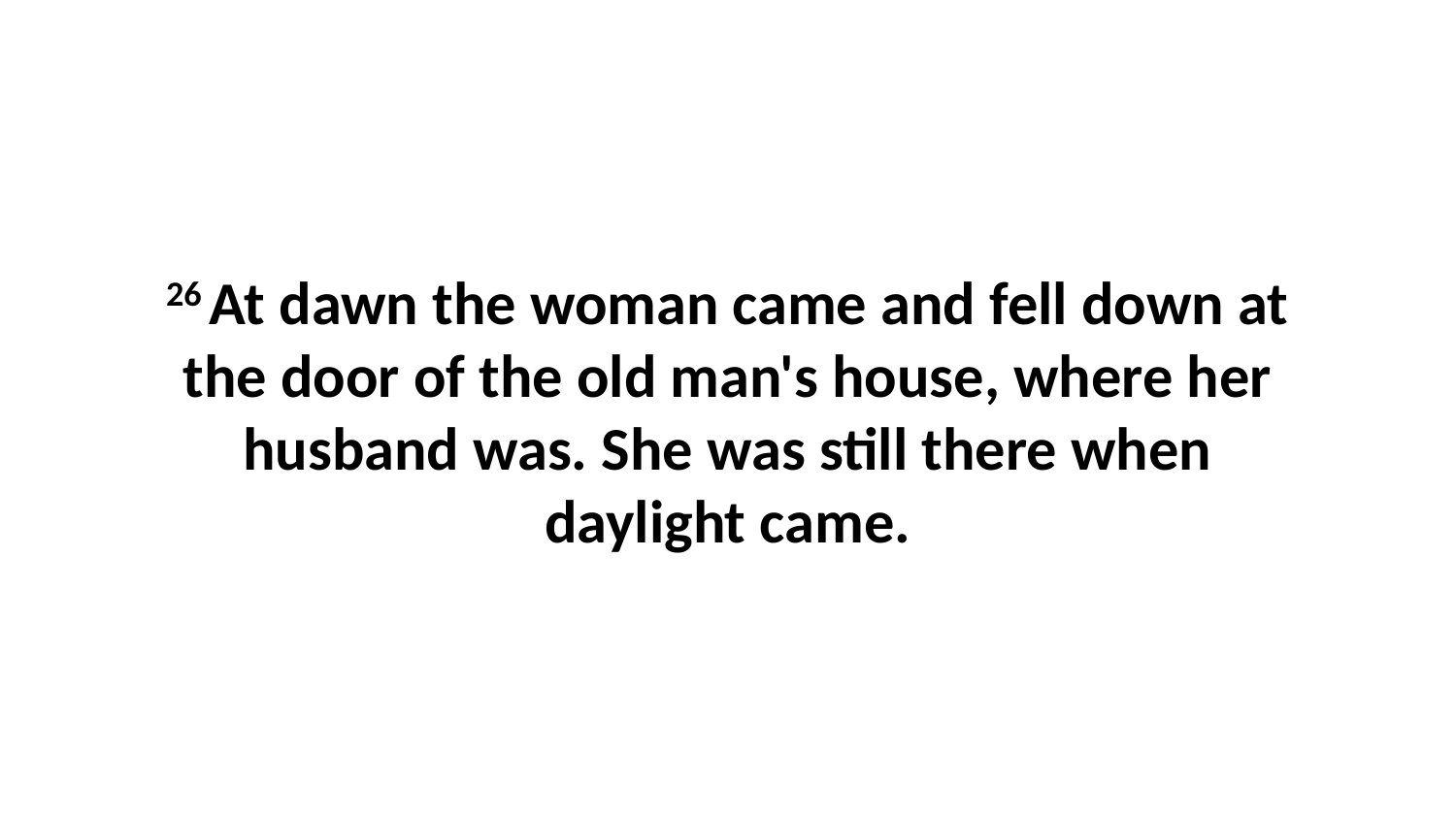

26 At dawn the woman came and fell down at the door of the old man's house, where her husband was. She was still there when daylight came.